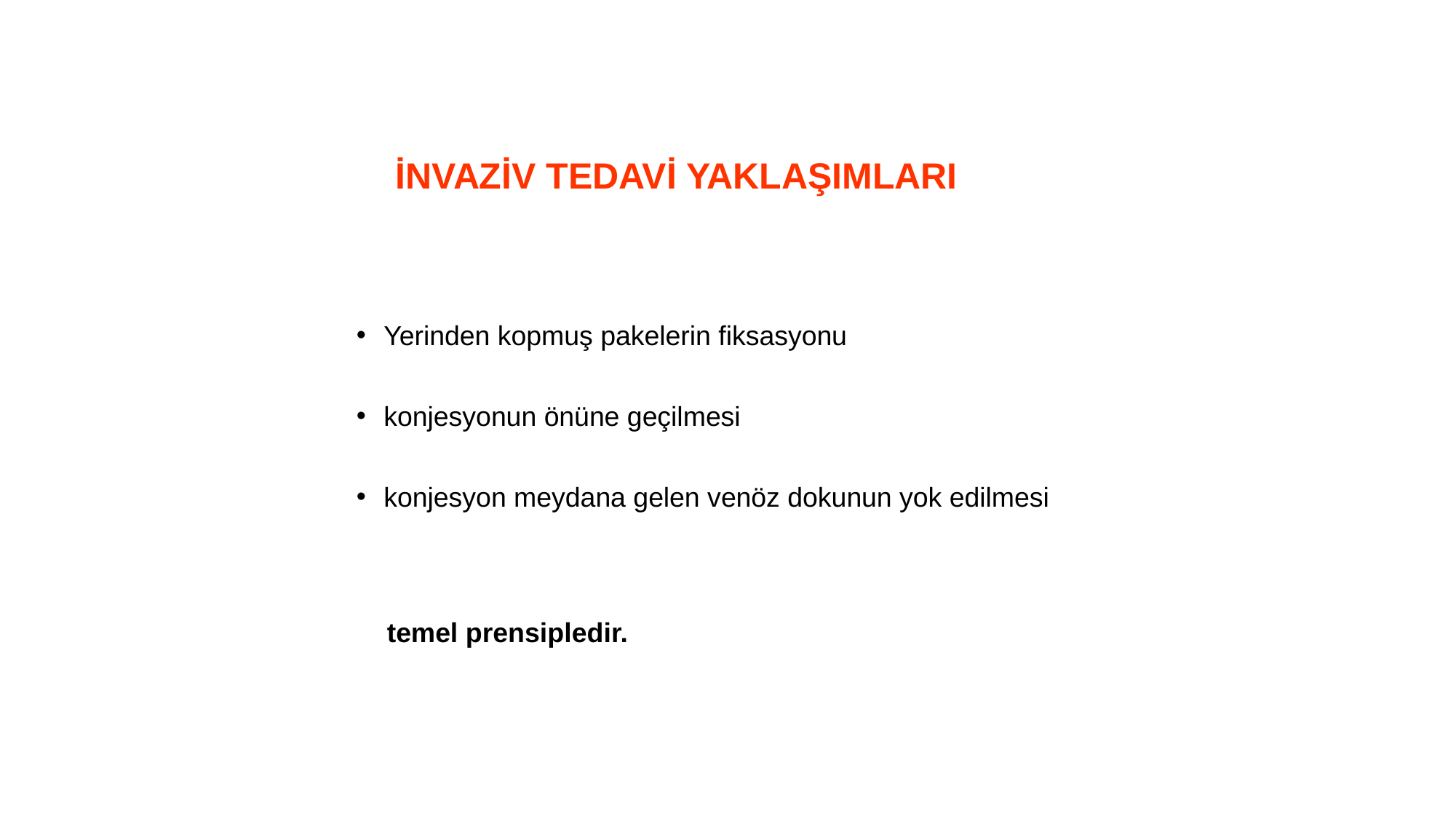

# İNVAZİV TEDAVİ YAKLAŞIMLARI

Yerinden kopmuş pakelerin fiksasyonu
konjesyonun önüne geçilmesi
konjesyon meydana gelen venöz dokunun yok edilmesi

    temel prensipledir.